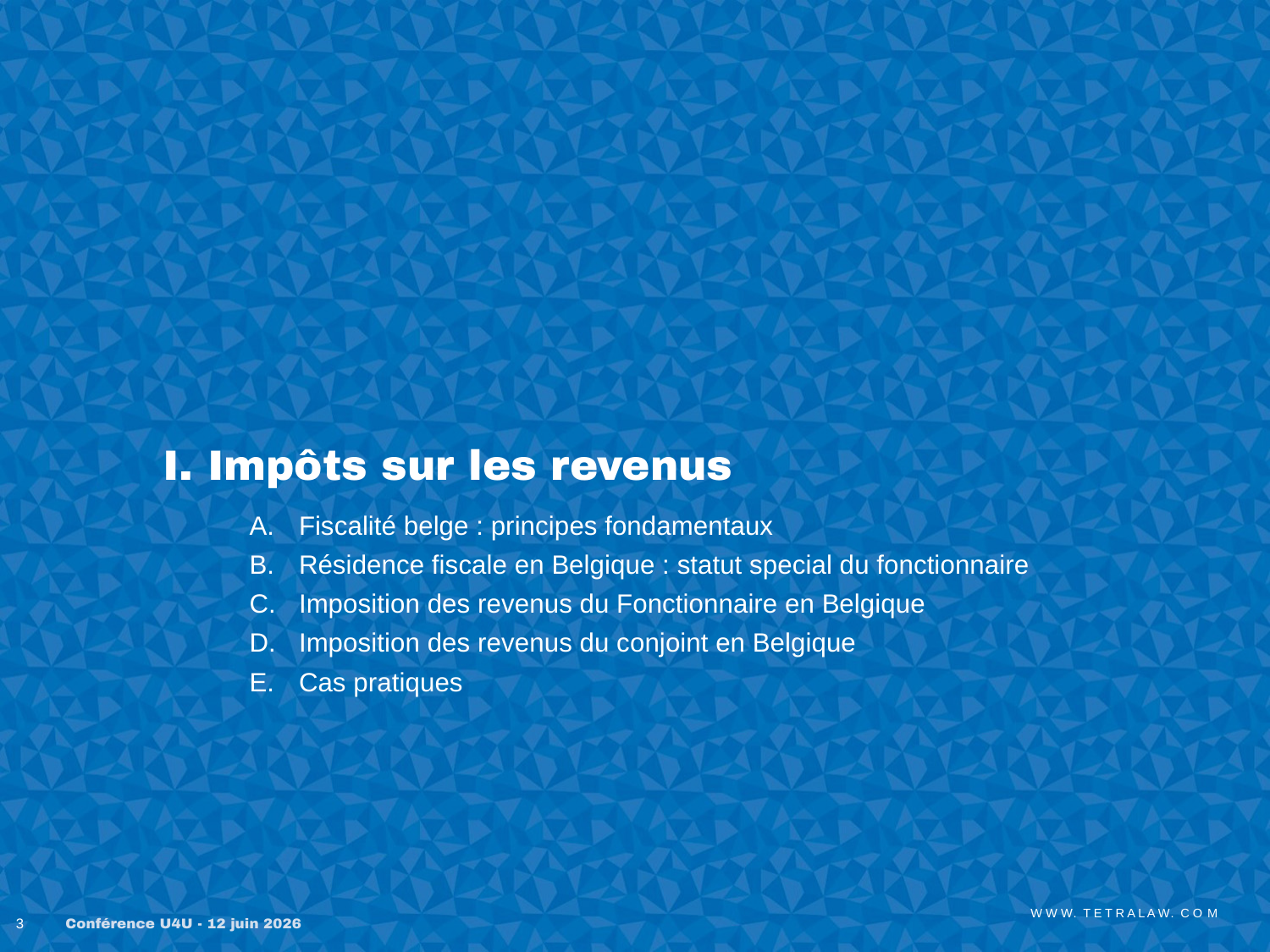

I. Impôts sur les revenus
Fiscalité belge : principes fondamentaux
Résidence fiscale en Belgique : statut special du fonctionnaire
Imposition des revenus du Fonctionnaire en Belgique
Imposition des revenus du conjoint en Belgique
Cas pratiques
3
Conférence U4U - 12 juin 2026